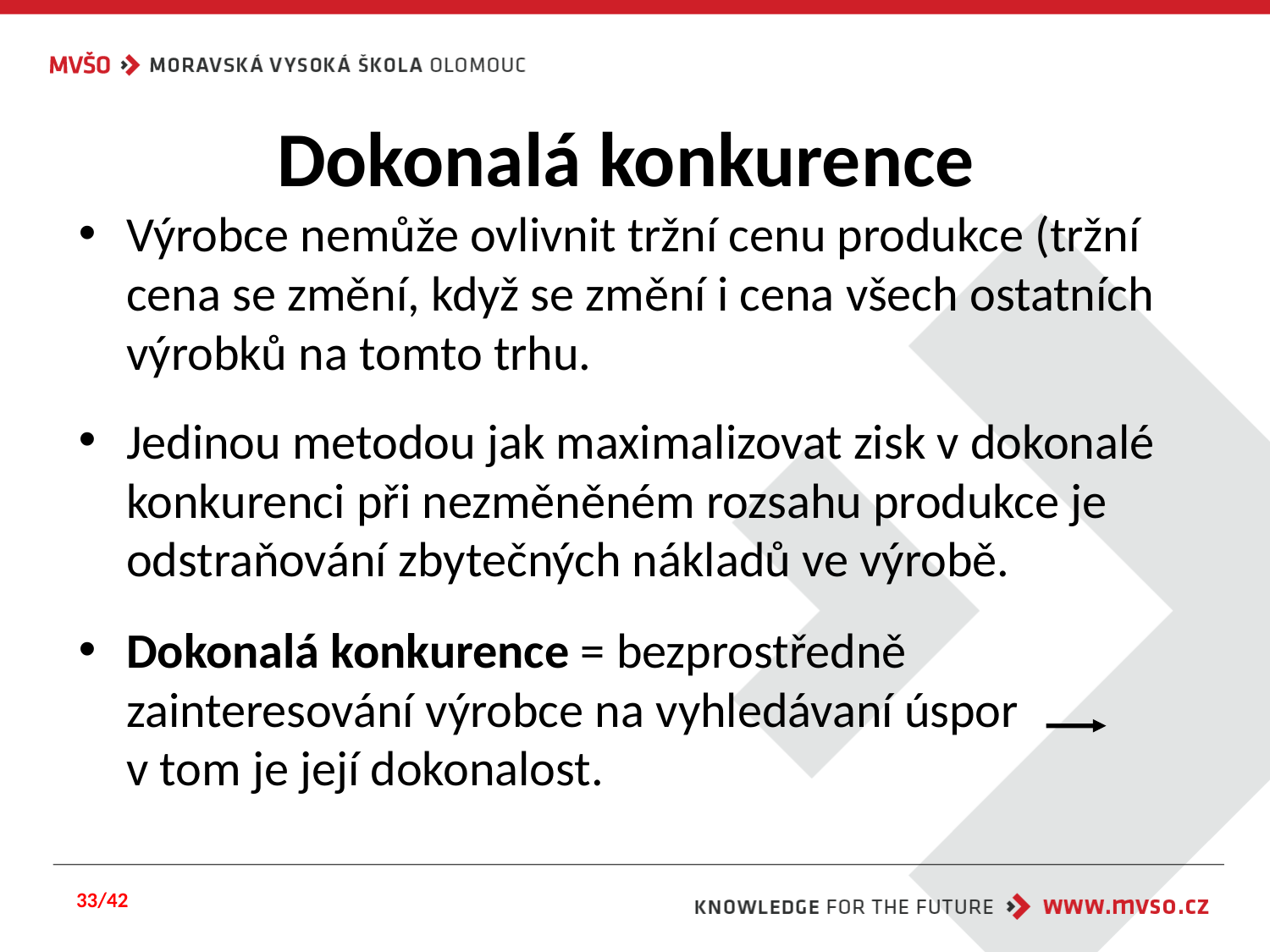

# Dokonalá konkurence
Výrobce nemůže ovlivnit tržní cenu produkce (tržní cena se změní, když se změní i cena všech ostatních výrobků na tomto trhu.

Jedinou metodou jak maximalizovat zisk v dokonalé konkurenci při nezměněném rozsahu produkce je odstraňování zbytečných nákladů ve výrobě.

Dokonalá konkurence = bezprostředně zainteresování výrobce na vyhledávaní úspor             v tom je její dokonalost.

33/42